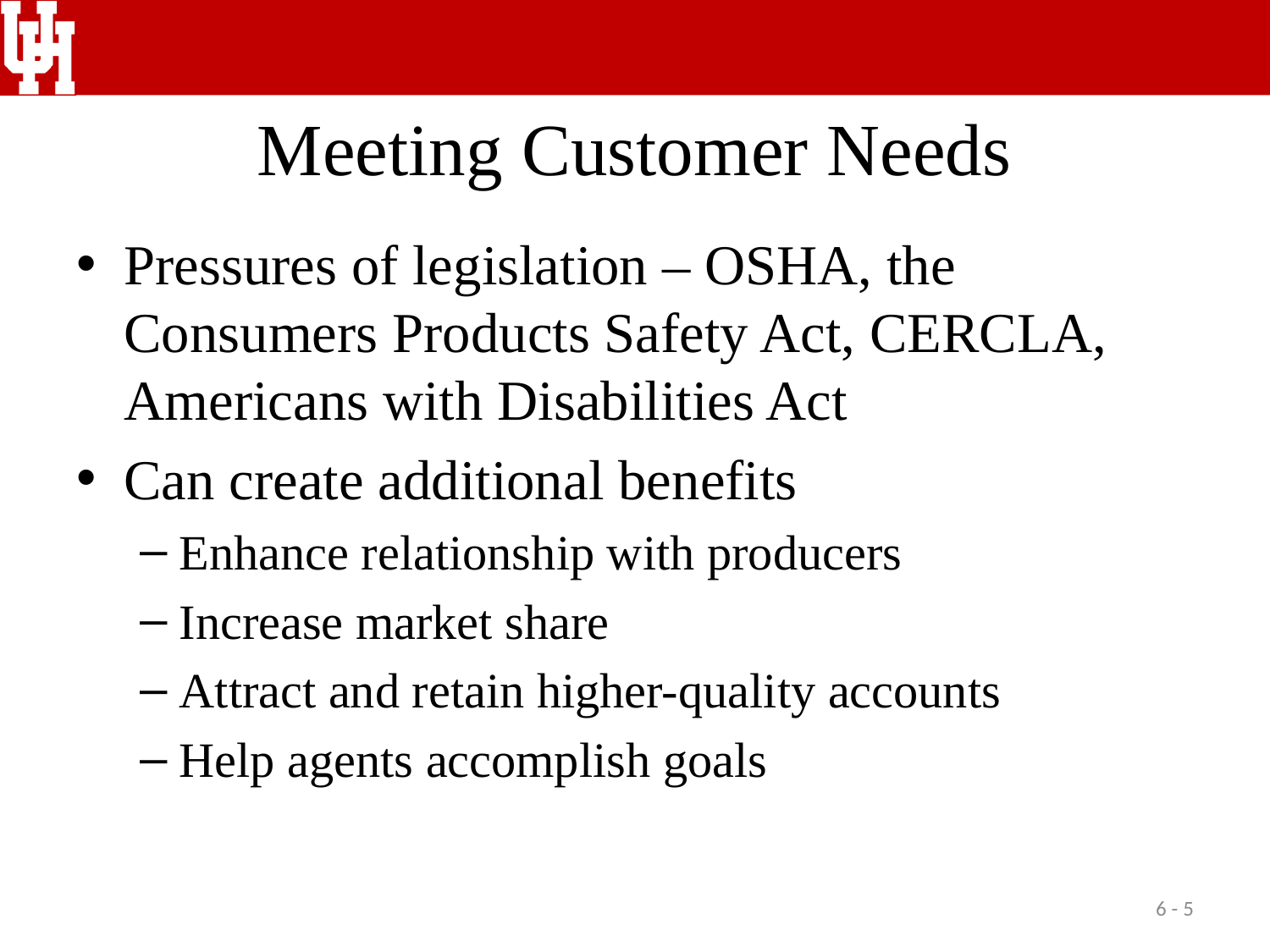

# Meeting Customer Needs
Pressures of legislation – OSHA, the Consumers Products Safety Act, CERCLA, Americans with Disabilities Act
Can create additional benefits
Enhance relationship with producers
Increase market share
Attract and retain higher-quality accounts
Help agents accomplish goals
6 - 5